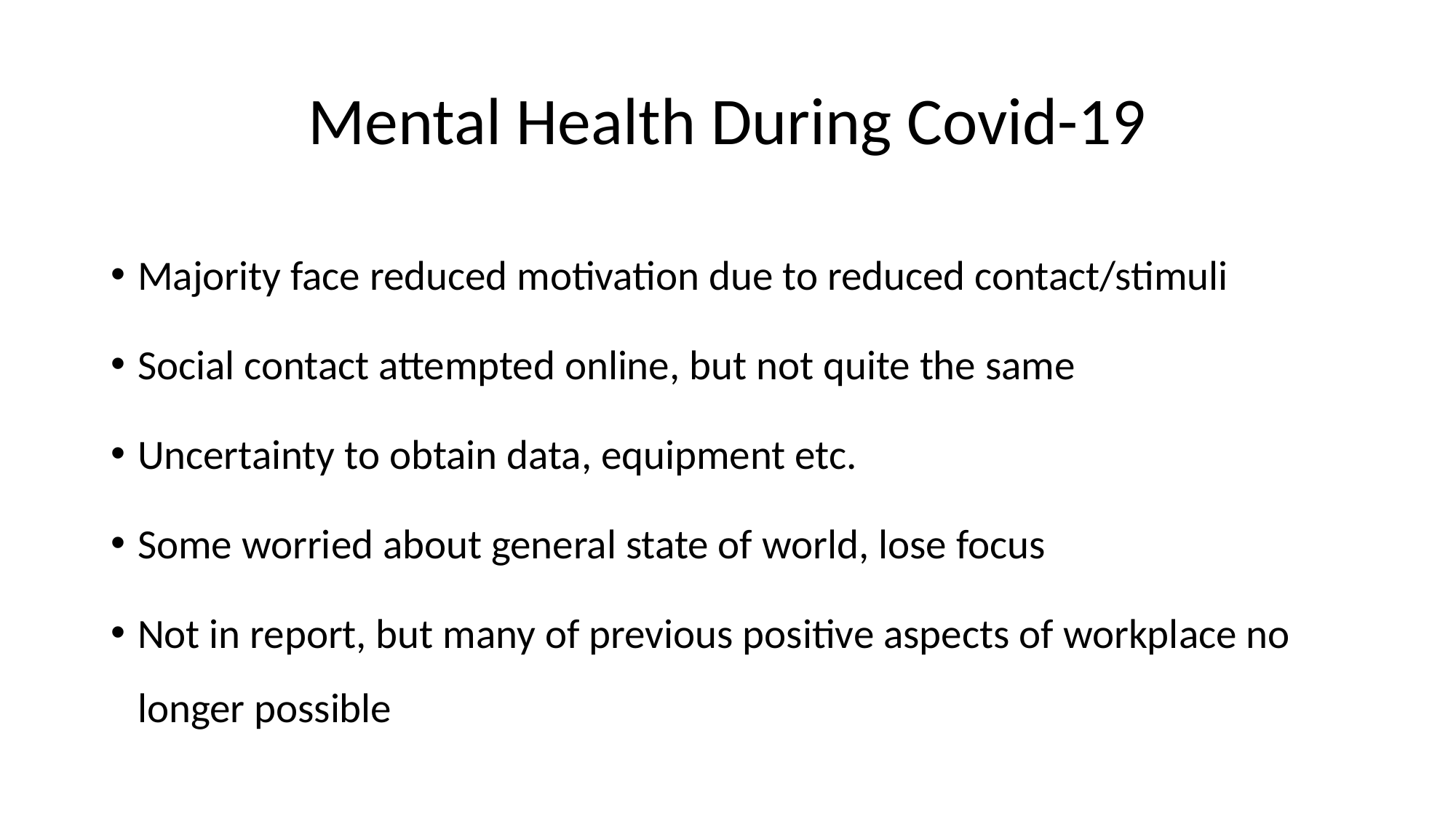

# Mental Health During Covid-19
Majority face reduced motivation due to reduced contact/stimuli
Social contact attempted online, but not quite the same
Uncertainty to obtain data, equipment etc.
Some worried about general state of world, lose focus
Not in report, but many of previous positive aspects of workplace no longer possible